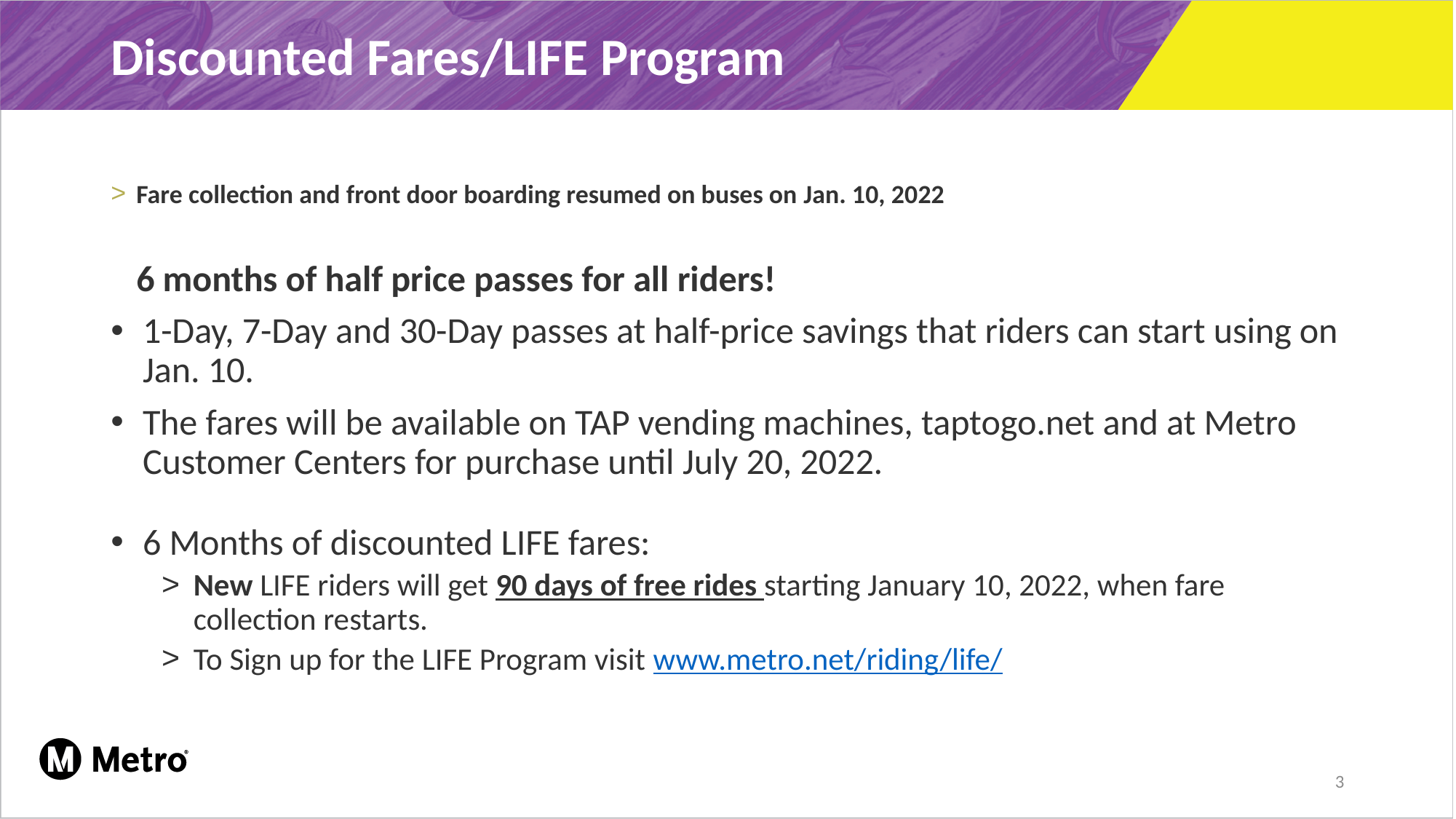

# Discounted Fares/LIFE Program
Fare collection and front door boarding resumed on buses on Jan. 10, 2022
6 months of half price passes for all riders!
1-Day, 7-Day and 30-Day passes at half-price savings that riders can start using on Jan. 10.
The fares will be available on TAP vending machines, taptogo.net and at Metro Customer Centers for purchase until July 20, 2022.
6 Months of discounted LIFE fares:
New LIFE riders will get 90 days of free rides starting January 10, 2022, when fare collection restarts.
To Sign up for the LIFE Program visit www.metro.net/riding/life/

3